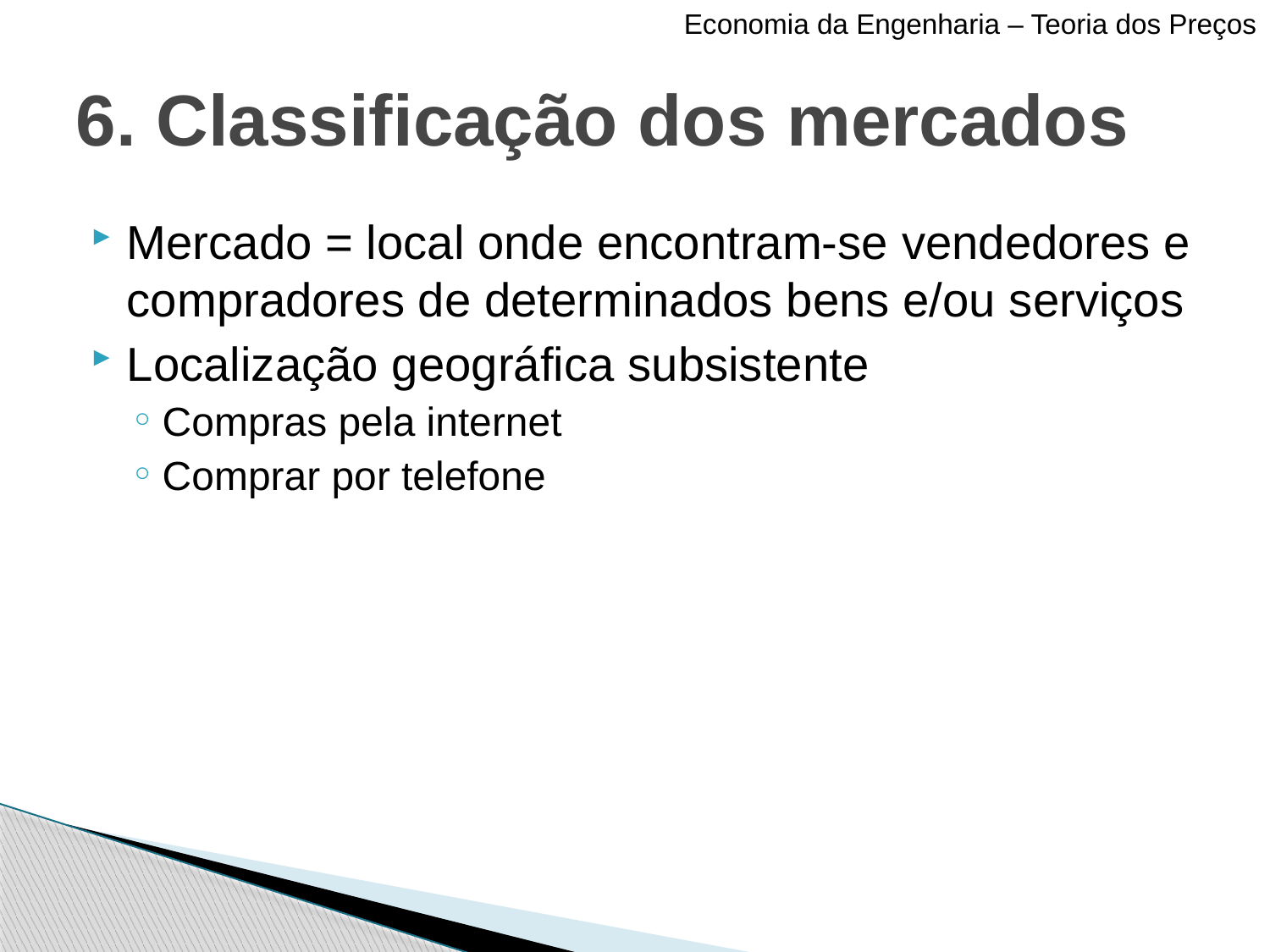

Economia da Engenharia – Teoria dos Preços
# 6. Classificação dos mercados
Mercado = local onde encontram-se vendedores e compradores de determinados bens e/ou serviços
Localização geográfica subsistente
Compras pela internet
Comprar por telefone